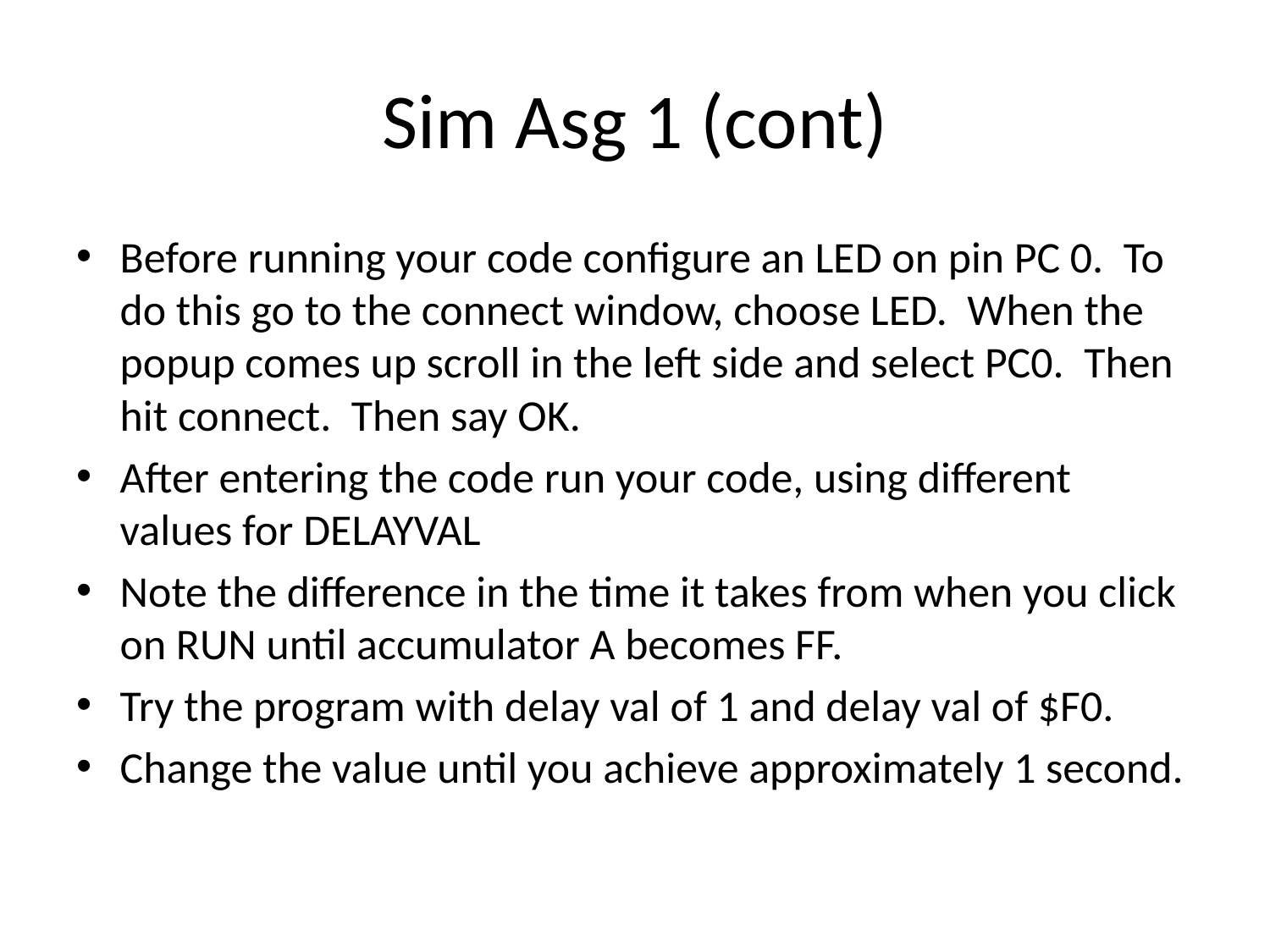

# Sim Asg 1 (cont)
Before running your code configure an LED on pin PC 0.  To do this go to the connect window, choose LED.  When the popup comes up scroll in the left side and select PC0.  Then hit connect.  Then say OK.
After entering the code run your code, using different values for DELAYVAL
Note the difference in the time it takes from when you click on RUN until accumulator A becomes FF.
Try the program with delay val of 1 and delay val of $F0.
Change the value until you achieve approximately 1 second.